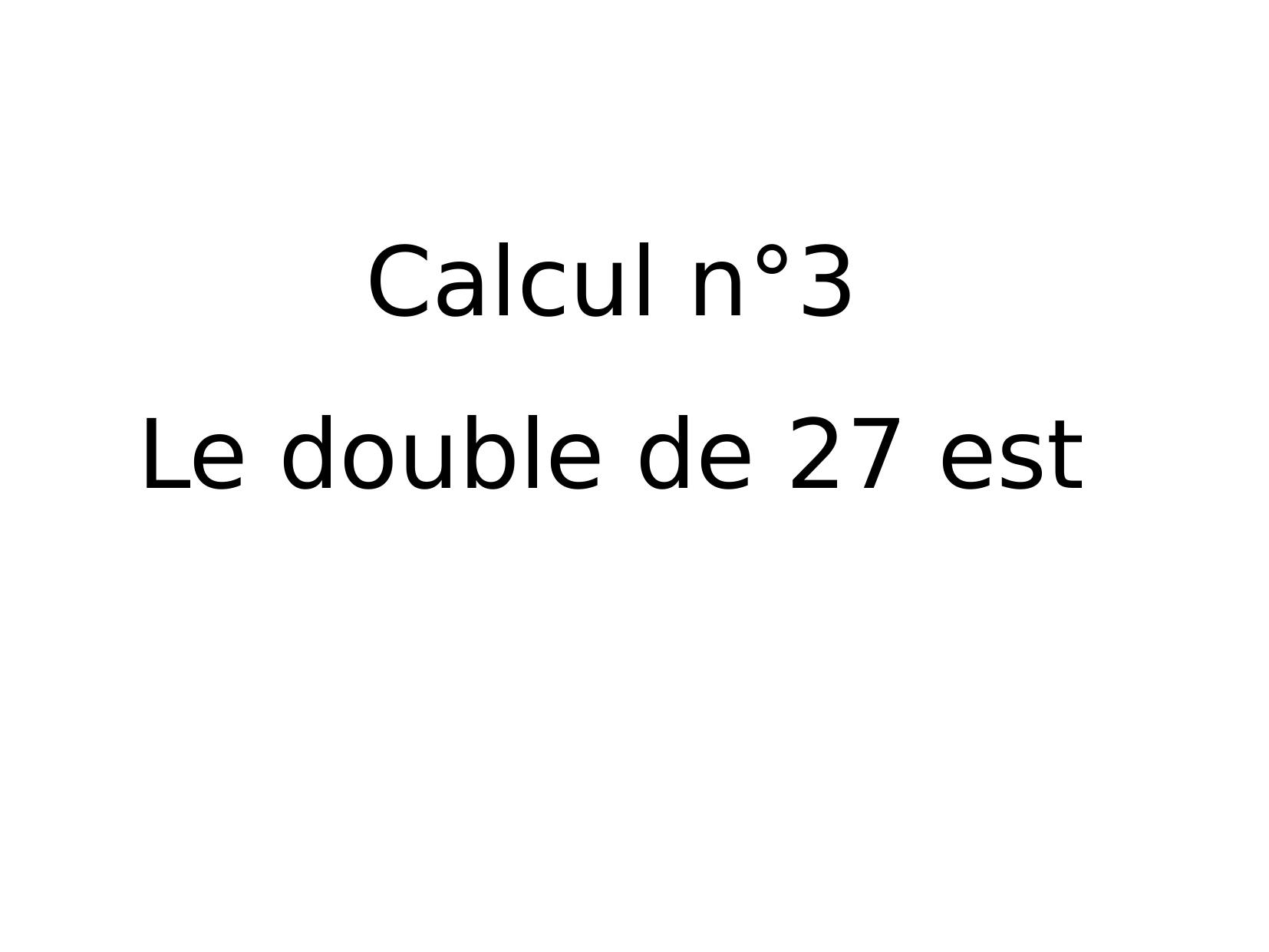

Calcul n°3
Le double de 27 est